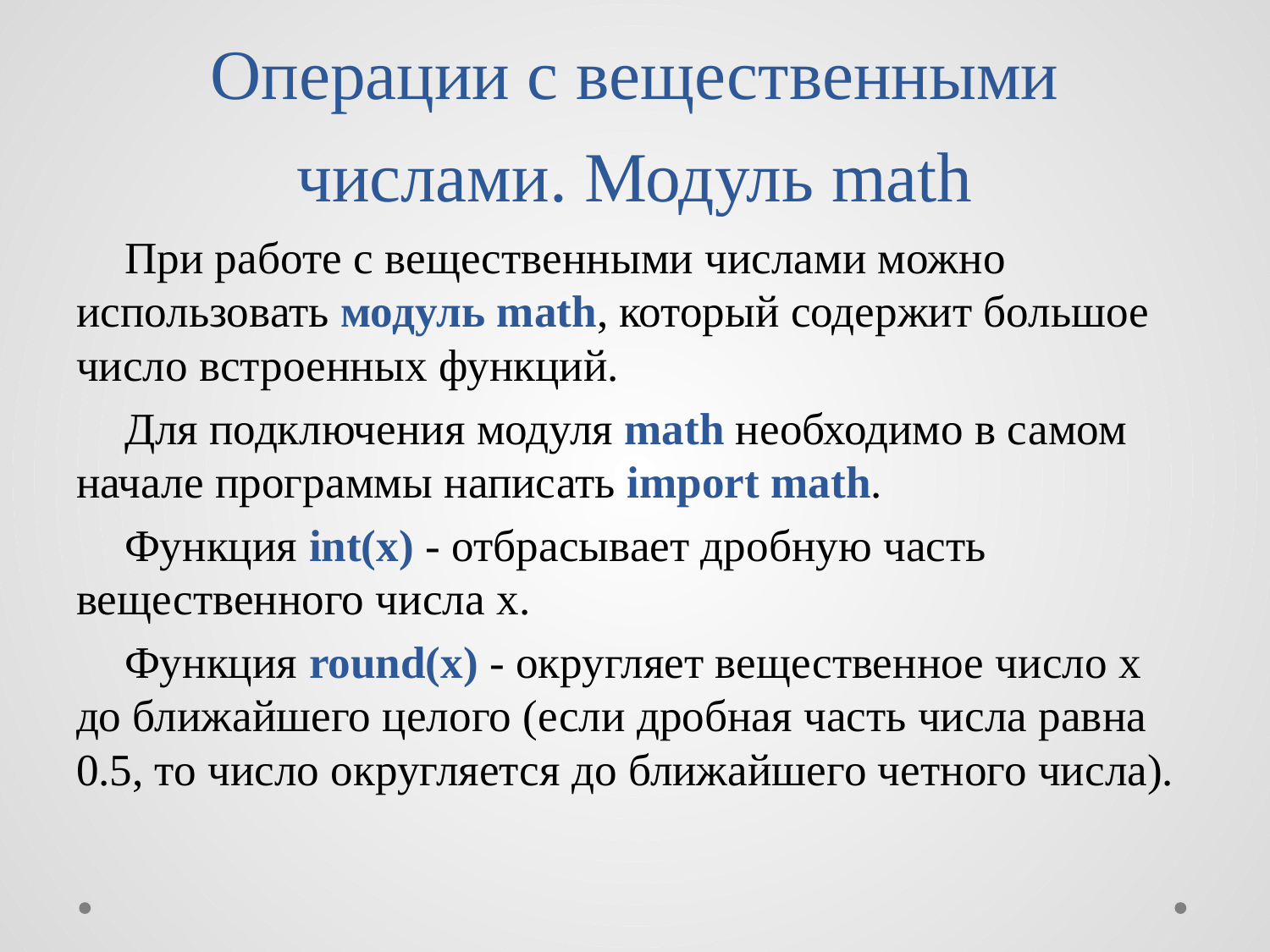

# Операции с вещественными числами. Модуль math
При работе с вещественными числами можно использовать модуль math, который содержит большое число встроенных функций.
Для подключения модуля math необходимо в самом начале программы написать import math.
Функция int(x) - отбрасывает дробную часть вещественного числа x.
Функция round(x) - округляет вещественное число x до ближайшего целого (если дробная часть числа равна 0.5, то число округляется до ближайшего четного числа).